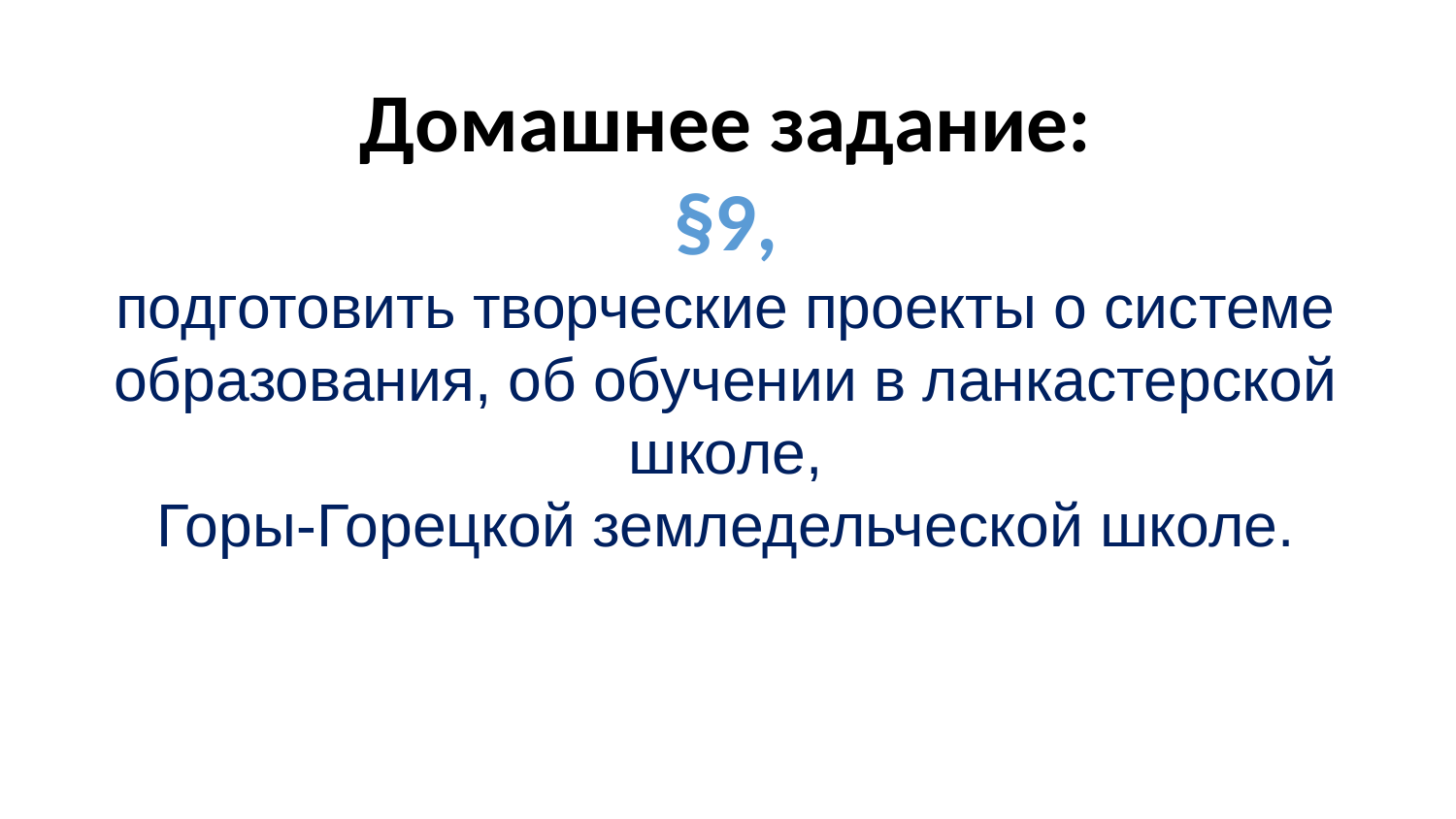

Домашнее задание:
§9,
подготовить творческие проекты о системе образования, об обучении в ланкастерской школе,
Горы-Горецкой земледельческой школе.